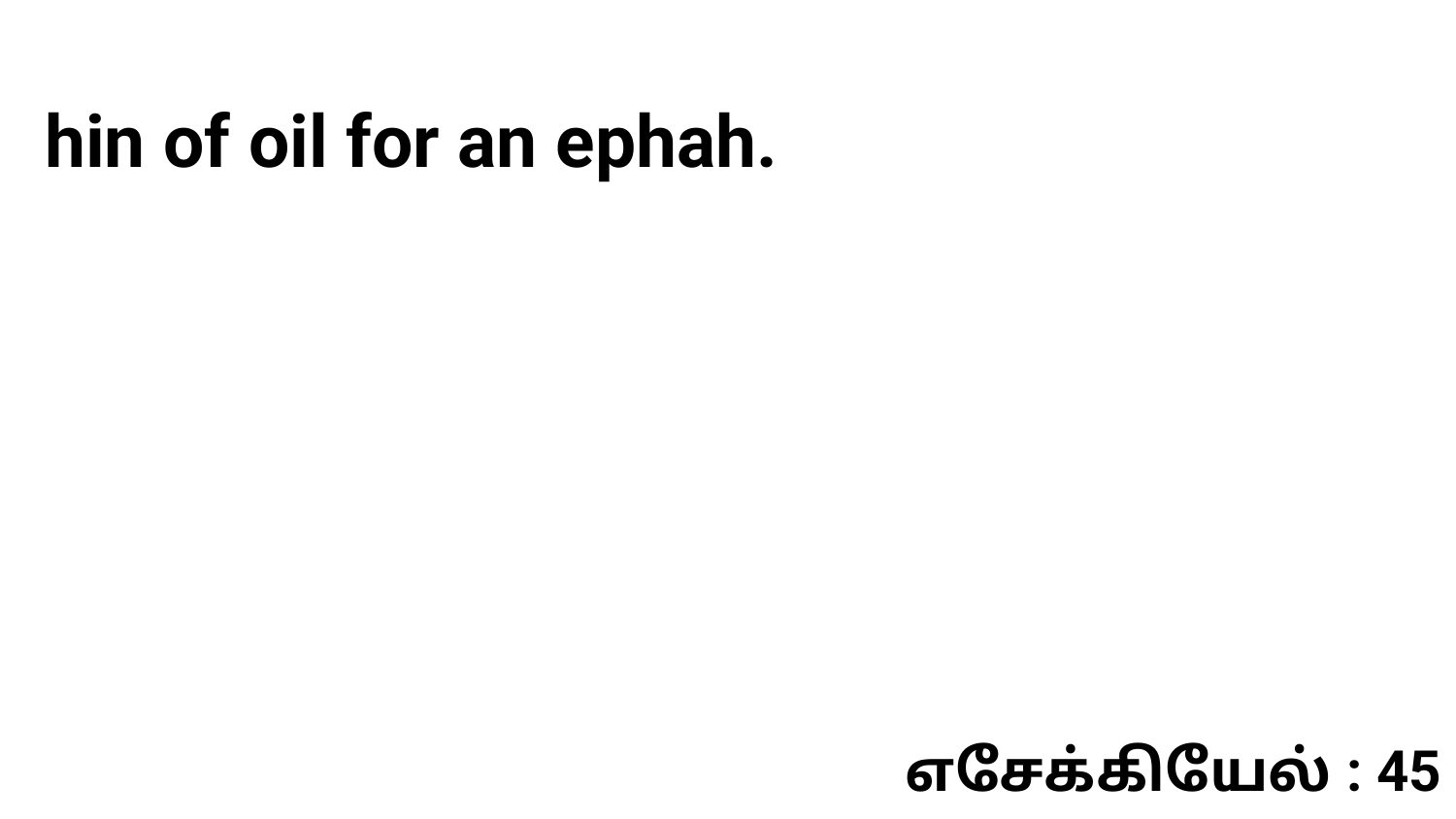

hin of oil for an ephah.
எசேக்கியேல் : 45